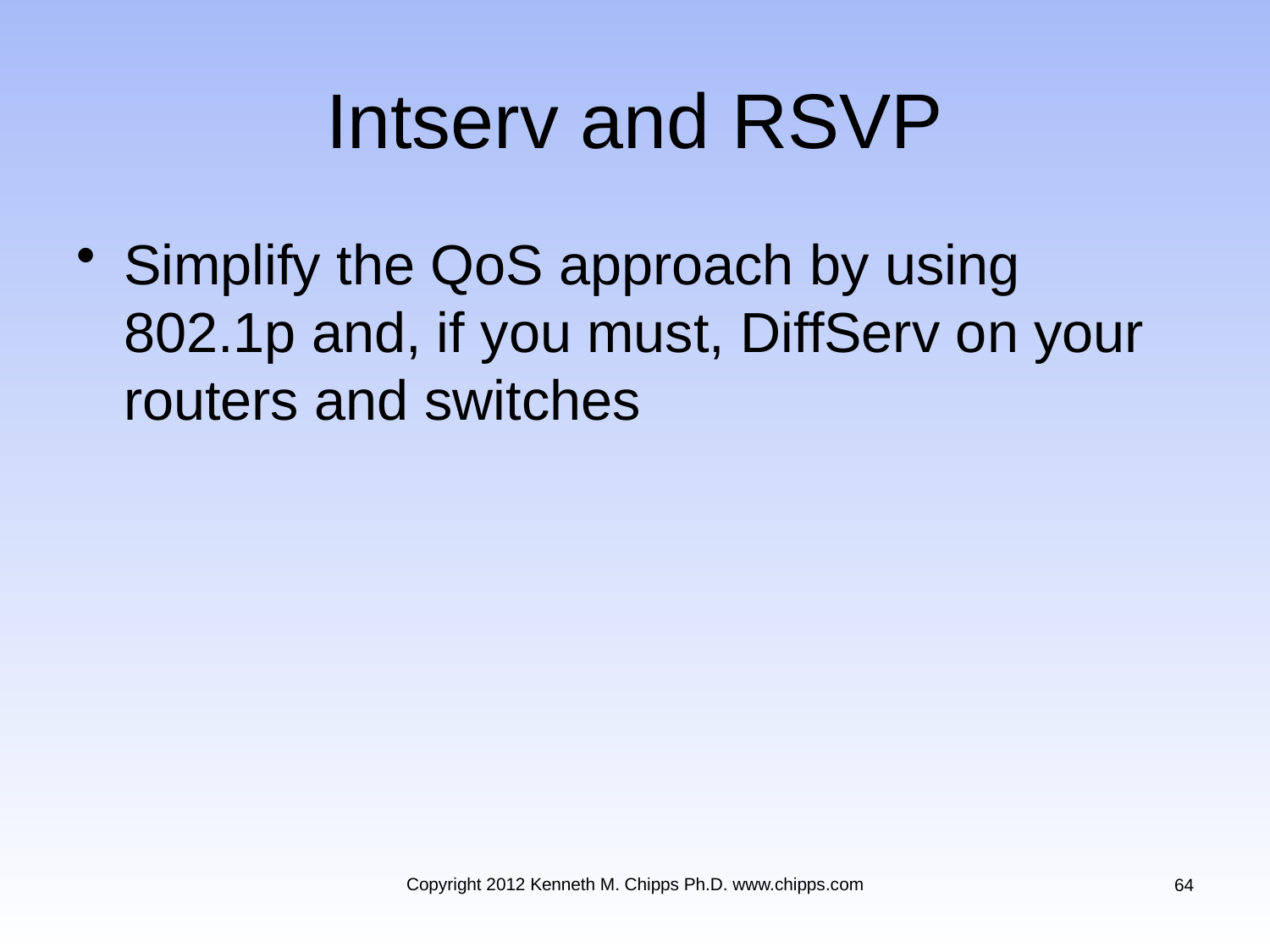

# Intserv and RSVP
Simplify the QoS approach by using 802.1p and, if you must, DiffServ on your routers and switches
Copyright 2012 Kenneth M. Chipps Ph.D. www.chipps.com
64